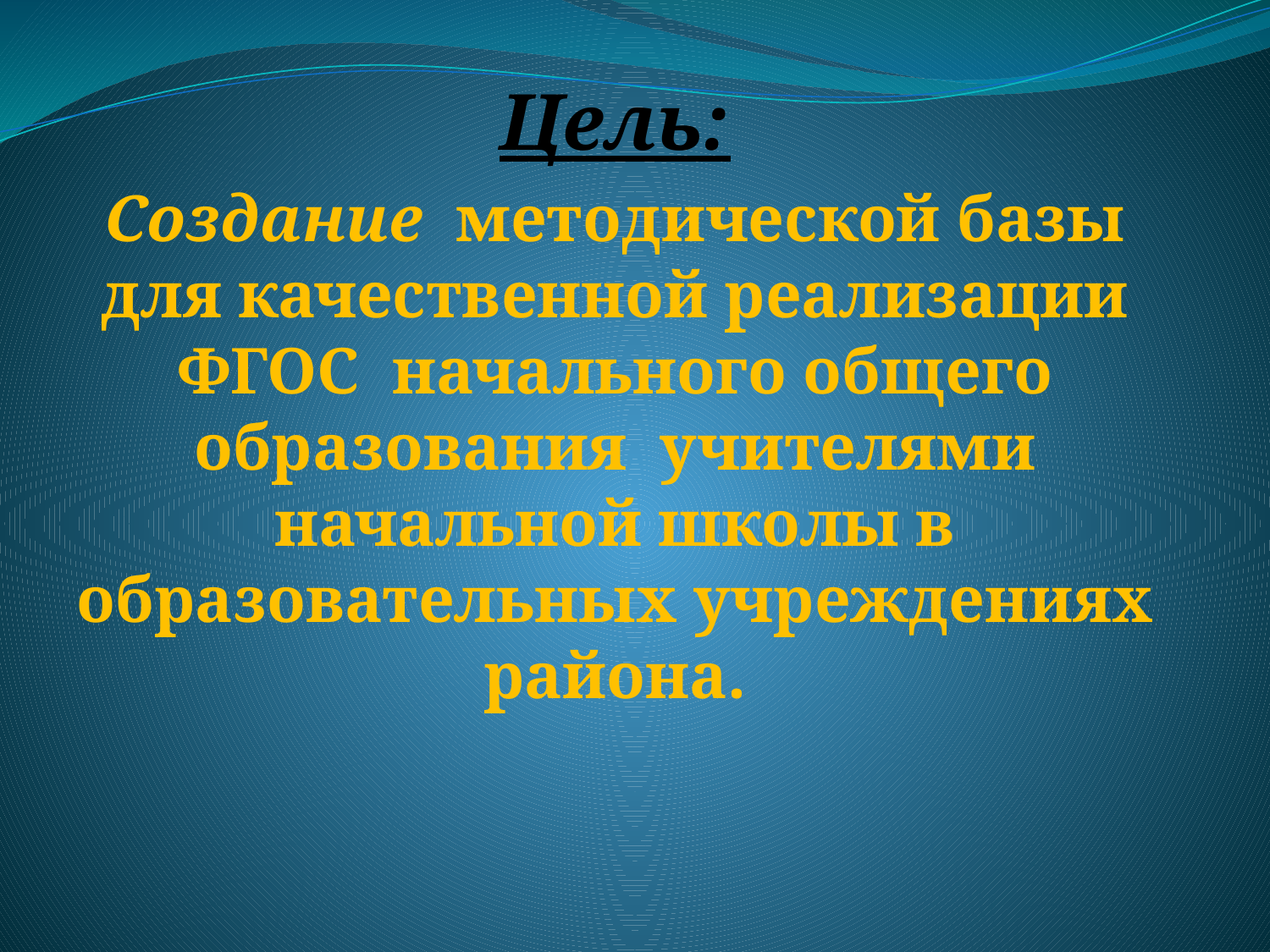

Цель:
Создание  методической базы для качественной реализации ФГОС  начального общего образования  учителями начальной школы в образовательных учреждениях района.